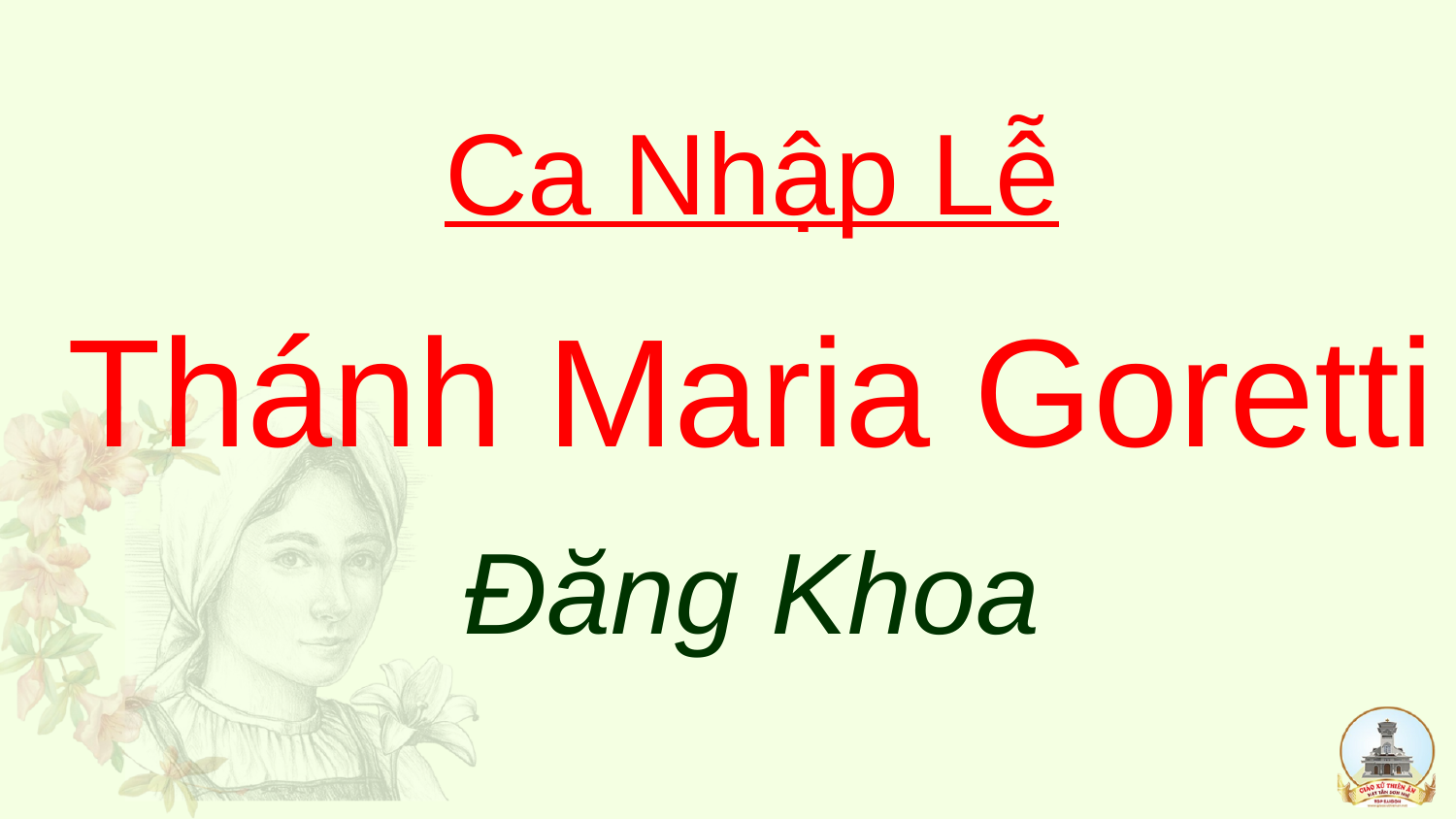

# Ca Nhập Lễ Thánh Maria Goretti Đăng Khoa